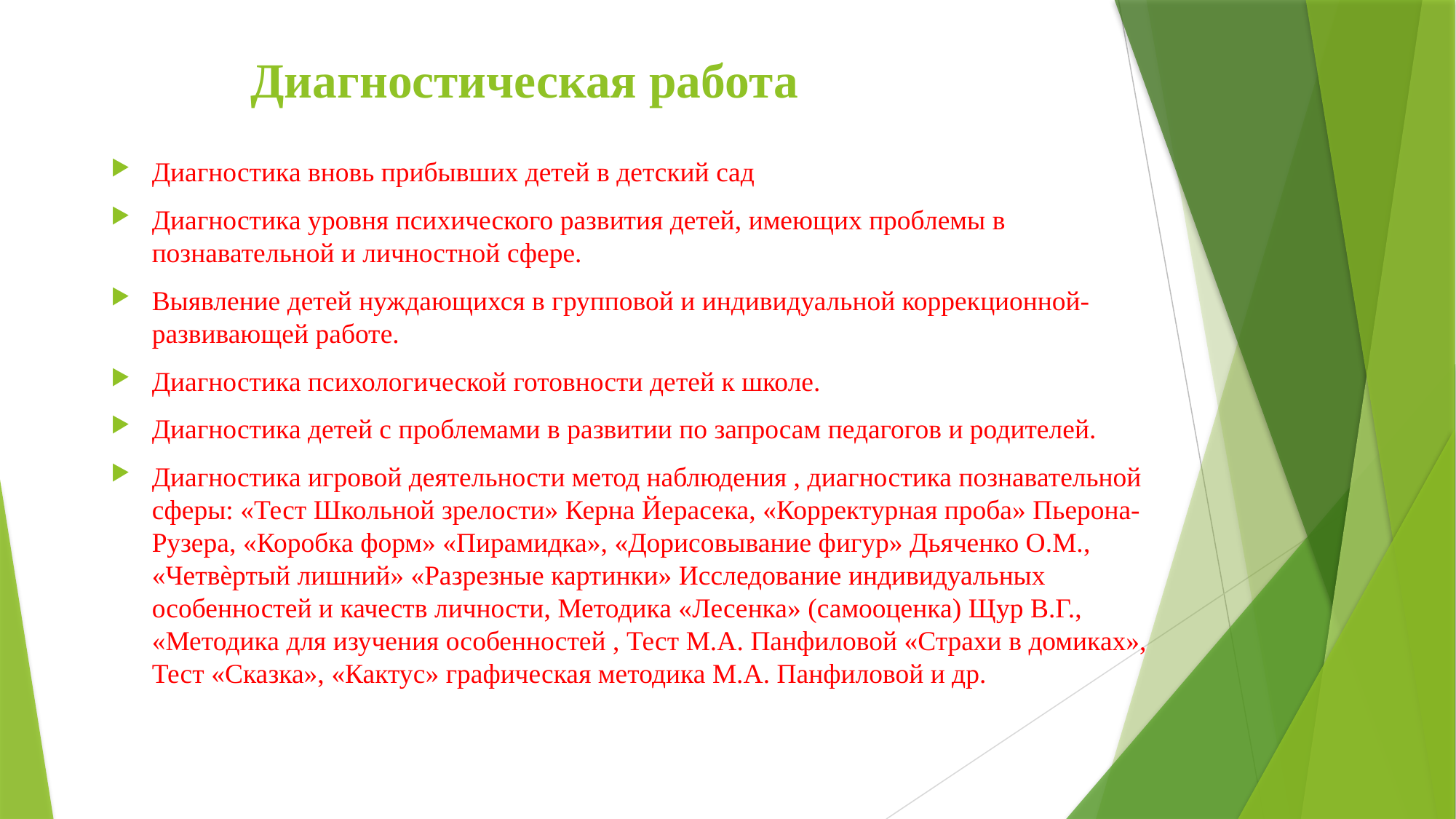

# Диагностическая работа
Диагностика вновь прибывших детей в детский сад
Диагностика уровня психического развития детей, имеющих проблемы в познавательной и личностной сфере.
Выявление детей нуждающихся в групповой и индивидуальной коррекционной-развивающей работе.
Диагностика психологической готовности детей к школе.
Диагностика детей с проблемами в развитии по запросам педагогов и родителей.
Диагностика игровой деятельности метод наблюдения , диагностика познавательной сферы: «Тест Школьной зрелости» Керна Йерасека, «Корректурная проба» Пьерона-Рузера, «Коробка форм» «Пирамидка», «Дорисовывание фигур» Дьяченко О.М., «Четвѐртый лишний» «Разрезные картинки» Исследование индивидуальных особенностей и качеств личности, Методика «Лесенка» (самооценка) Щур В.Г., «Методика для изучения особенностей , Тест М.А. Панфиловой «Страхи в домиках», Тест «Сказка», «Кактус» графическая методика М.А. Панфиловой и др.